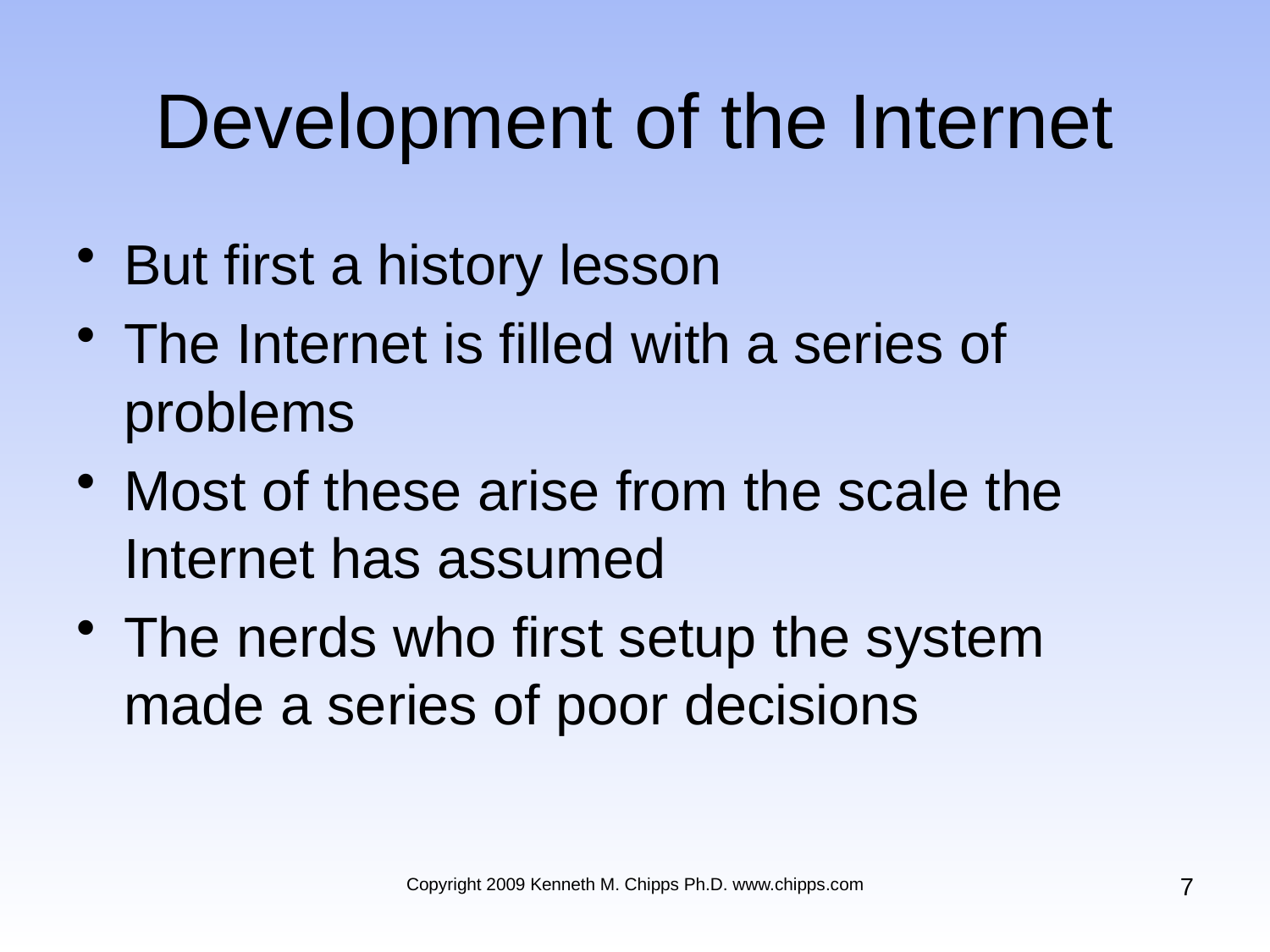

# Development of the Internet
But first a history lesson
The Internet is filled with a series of problems
Most of these arise from the scale the Internet has assumed
The nerds who first setup the system made a series of poor decisions
7
Copyright 2009 Kenneth M. Chipps Ph.D. www.chipps.com